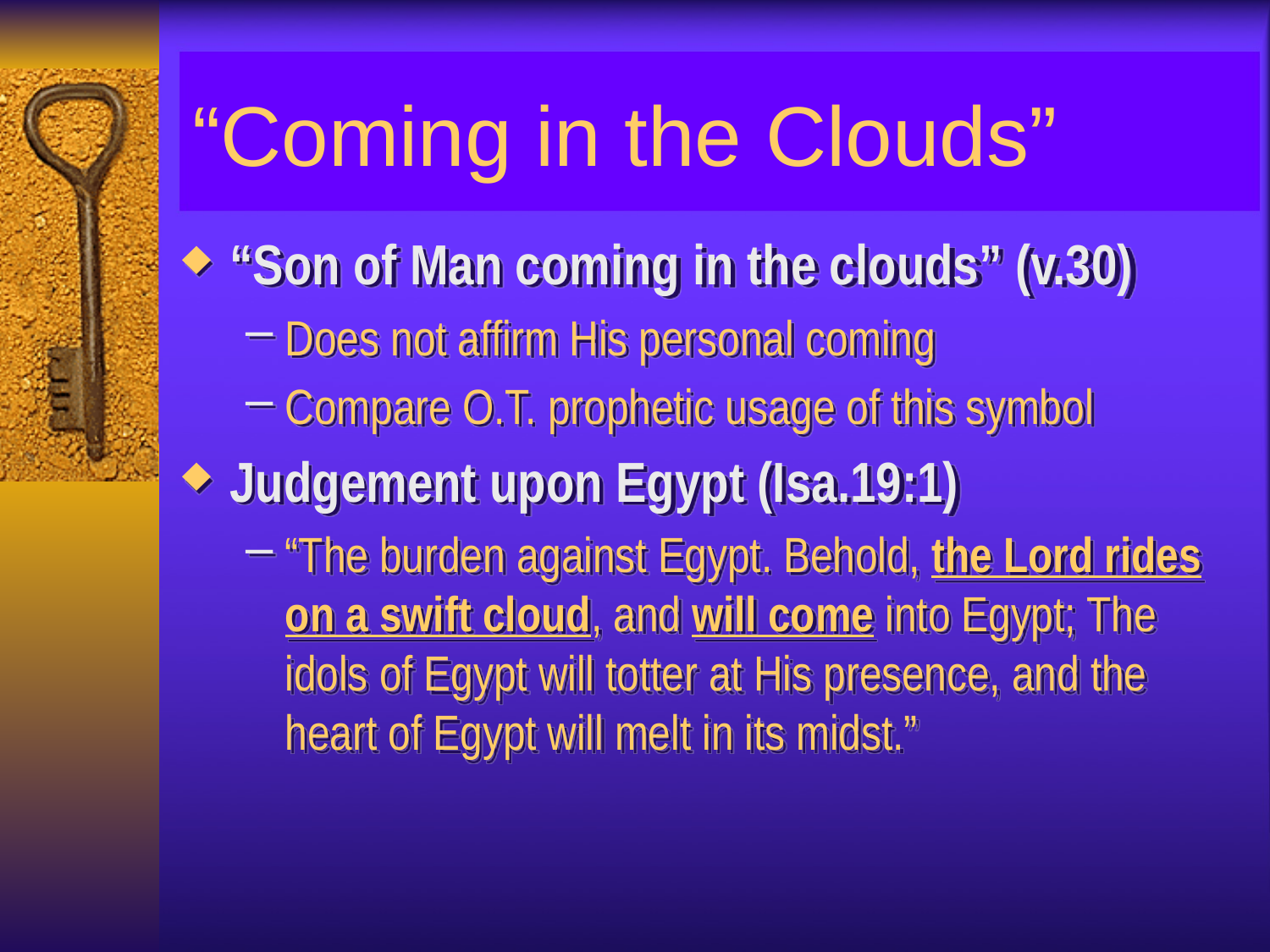

# “Coming in the Clouds”
“Son of Man coming in the clouds” (v.30)
Does not affirm His personal coming
Compare O.T. prophetic usage of this symbol
Judgement upon Egypt (Isa.19:1)
“The burden against Egypt. Behold, the Lord rides on a swift cloud, and will come into Egypt; The idols of Egypt will totter at His presence, and the heart of Egypt will melt in its midst.”